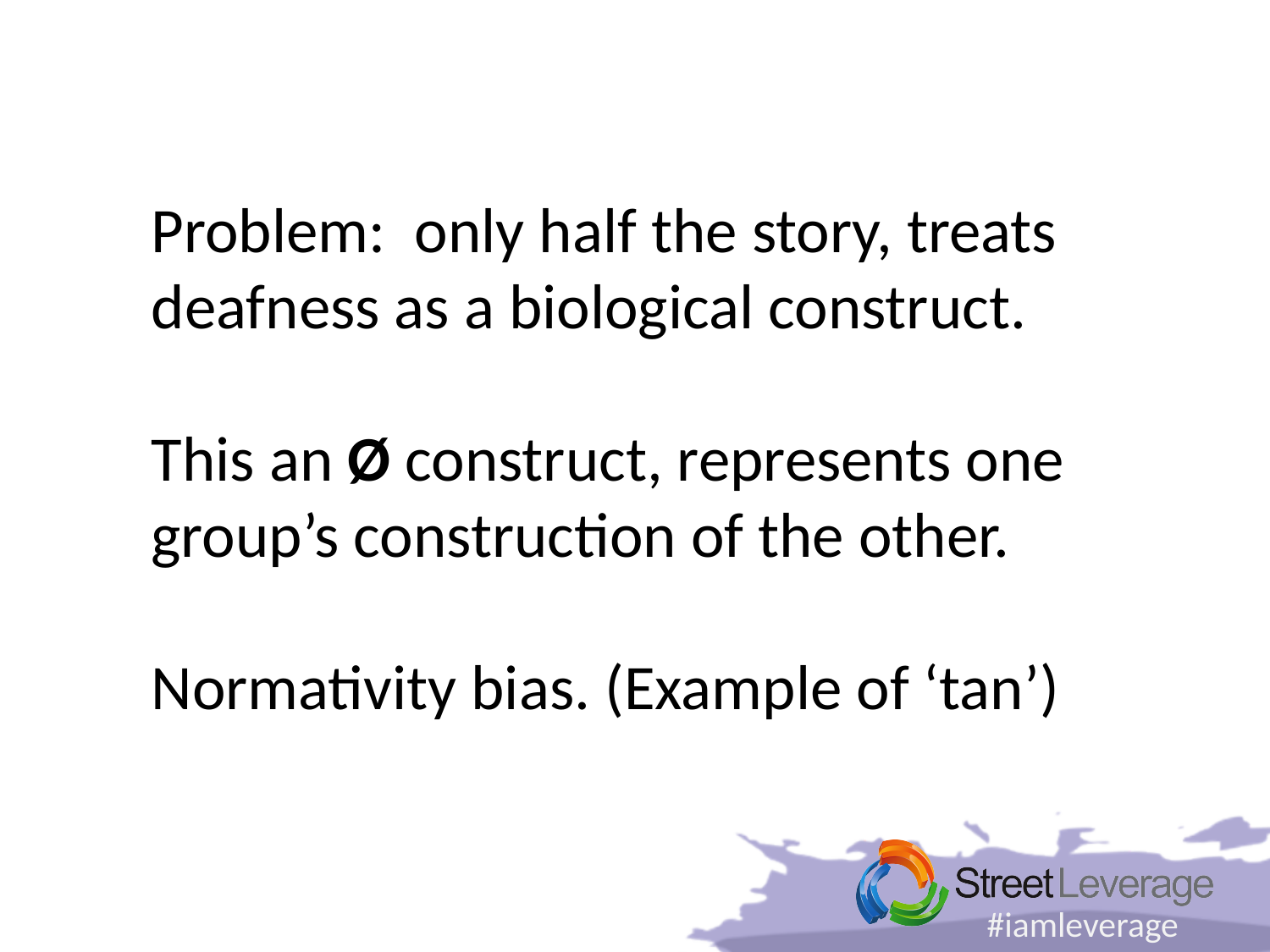

Problem:  only half the story, treats deafness as a biological construct.

This an Ø construct, represents one group’s construction of the other.

Normativity bias. (Example of ‘tan’)